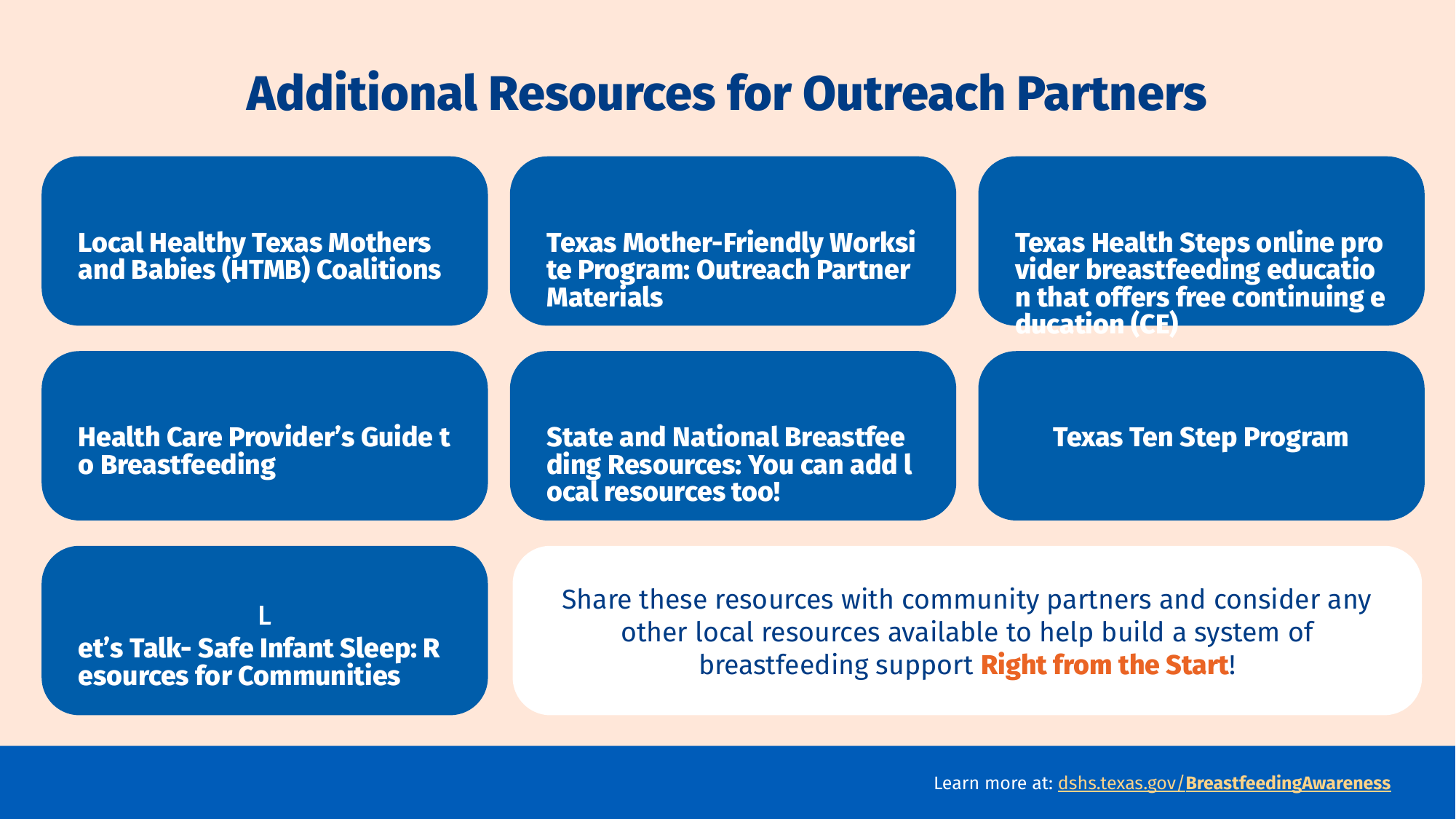

# Additional Resources for Outreach Partners
Local Healthy Texas Mothers and Babies (HTMB) Coalitions
Texas Mother-Friendly Worksite Program: Outreach Partner Materials
Texas Health Steps online provider breastfeeding education that offers free continuing education (CE)
Texas Ten Step Program
Health Care Provider’s Guide to Breastfeeding
State and National Breastfeeding Resources: You can add local resources too!
Let’s Talk- Safe Infant Sleep: Resources for Communities
Share these resources with community partners and consider any other local resources available to help build a system of breastfeeding support Right from the Start!